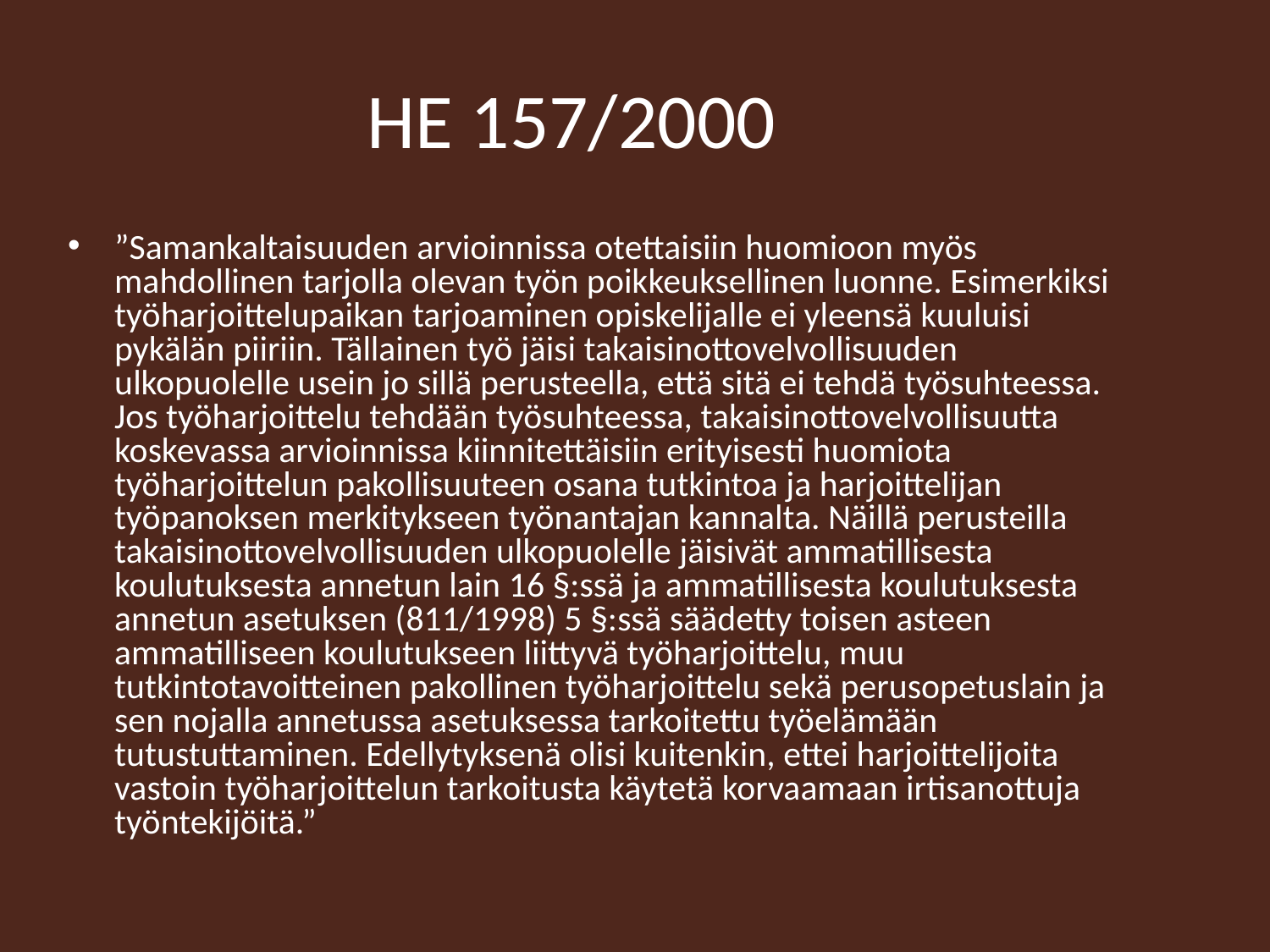

HE 157/2000
”Samankaltaisuuden arvioinnissa otettaisiin huomioon myös mahdollinen tarjolla olevan työn poikkeuksellinen luonne. Esimerkiksi työharjoittelupaikan tarjoaminen opiskelijalle ei yleensä kuuluisi pykälän piiriin. Tällainen työ jäisi takaisinottovelvollisuuden ulkopuolelle usein jo sillä perusteella, että sitä ei tehdä työsuhteessa. Jos työharjoittelu tehdään työsuhteessa, takaisinottovelvollisuutta koskevassa arvioinnissa kiinnitettäisiin erityisesti huomiota työharjoittelun pakollisuuteen osana tutkintoa ja harjoittelijan työpanoksen merkitykseen työnantajan kannalta. Näillä perusteilla takaisinottovelvollisuuden ulkopuolelle jäisivät ammatillisesta koulutuksesta annetun lain 16 §:ssä ja ammatillisesta koulutuksesta annetun asetuksen (811/1998) 5 §:ssä säädetty toisen asteen ammatilliseen koulutukseen liittyvä työharjoittelu, muu tutkintotavoitteinen pakollinen työharjoittelu sekä perusopetuslain ja sen nojalla annetussa asetuksessa tarkoitettu työelämään tutustuttaminen. Edellytyksenä olisi kuitenkin, ettei harjoittelijoita vastoin työharjoittelun tarkoitusta käytetä korvaamaan irtisanottuja työntekijöitä.”